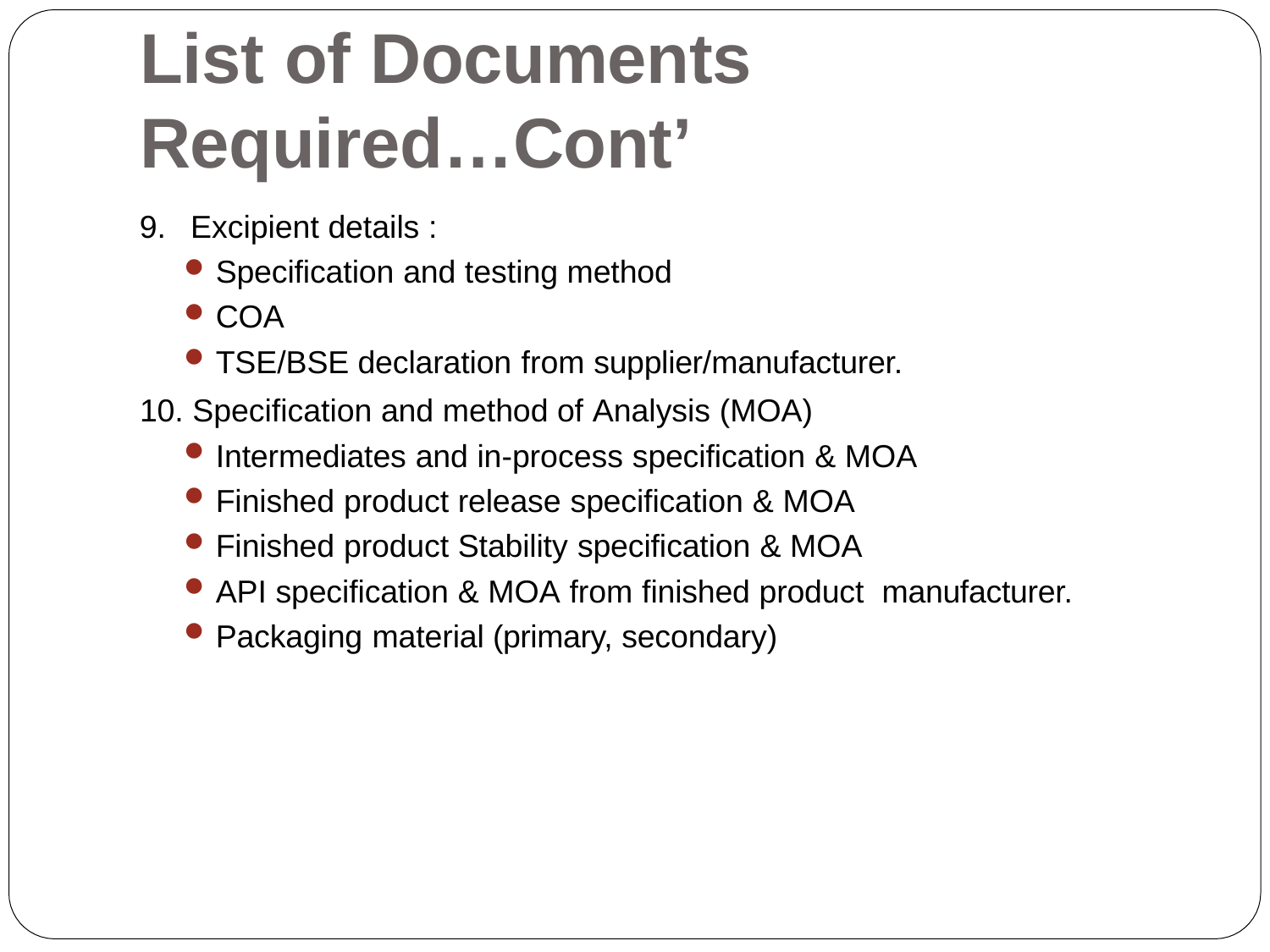

# List of Documents  Required…Cont’
Excipient details :
Specification and testing method
COA
TSE/BSE declaration from supplier/manufacturer.
10. Specification and method of Analysis (MOA)
Intermediates and in-process specification & MOA
Finished product release specification & MOA
Finished product Stability specification & MOA
API specification & MOA from finished product  manufacturer.
Packaging material (primary, secondary)